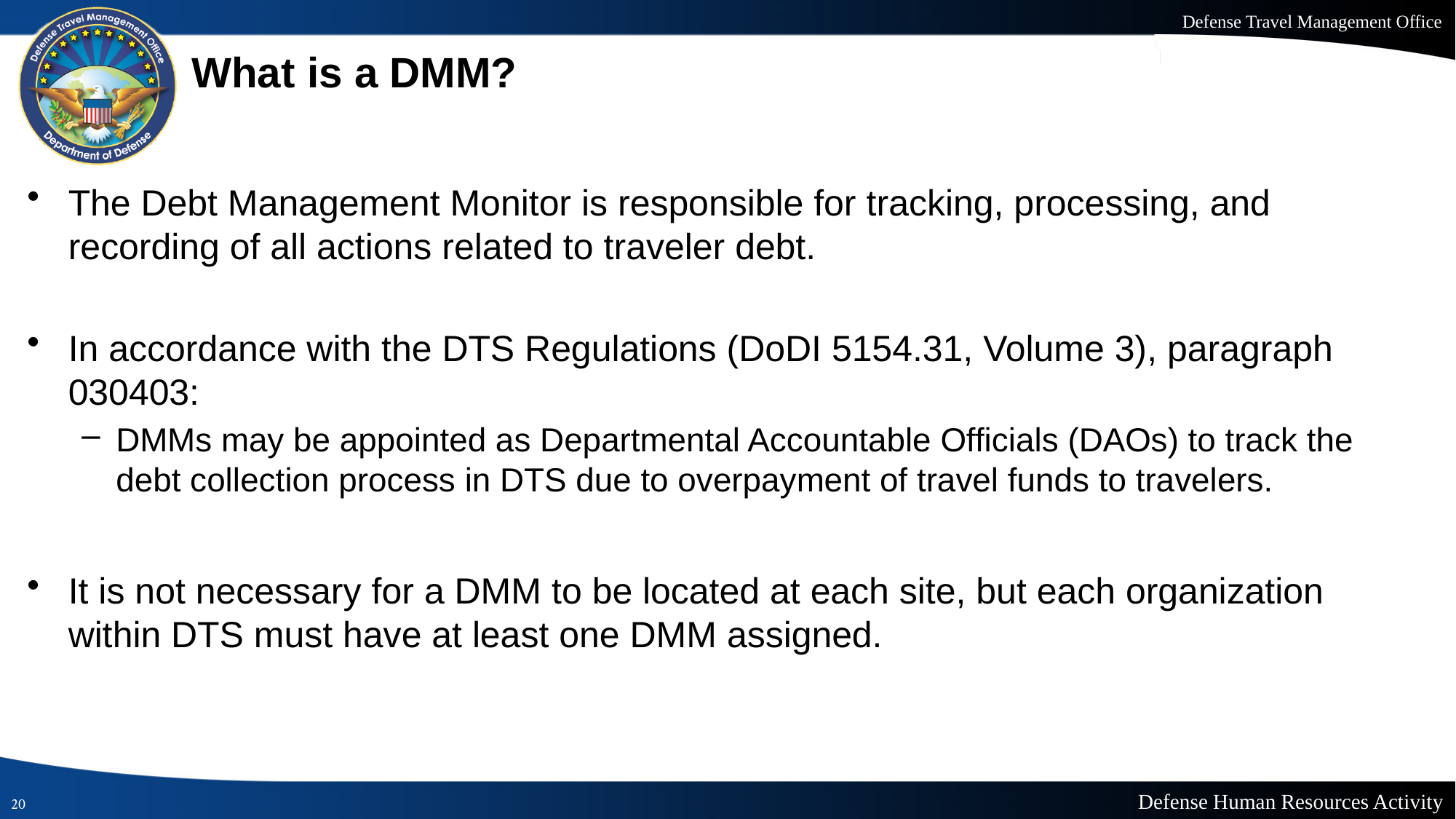

# What is a DMM?
The Debt Management Monitor is responsible for tracking, processing, and recording of all actions related to traveler debt.

In accordance with the DTS Regulations (DoDI 5154.31, Volume 3), paragraph 030403:
DMMs may be appointed as Departmental Accountable Officials (DAOs) to track the debt collection process in DTS due to overpayment of travel funds to travelers.

It is not necessary for a DMM to be located at each site, but each organization within DTS must have at least one DMM assigned.
20